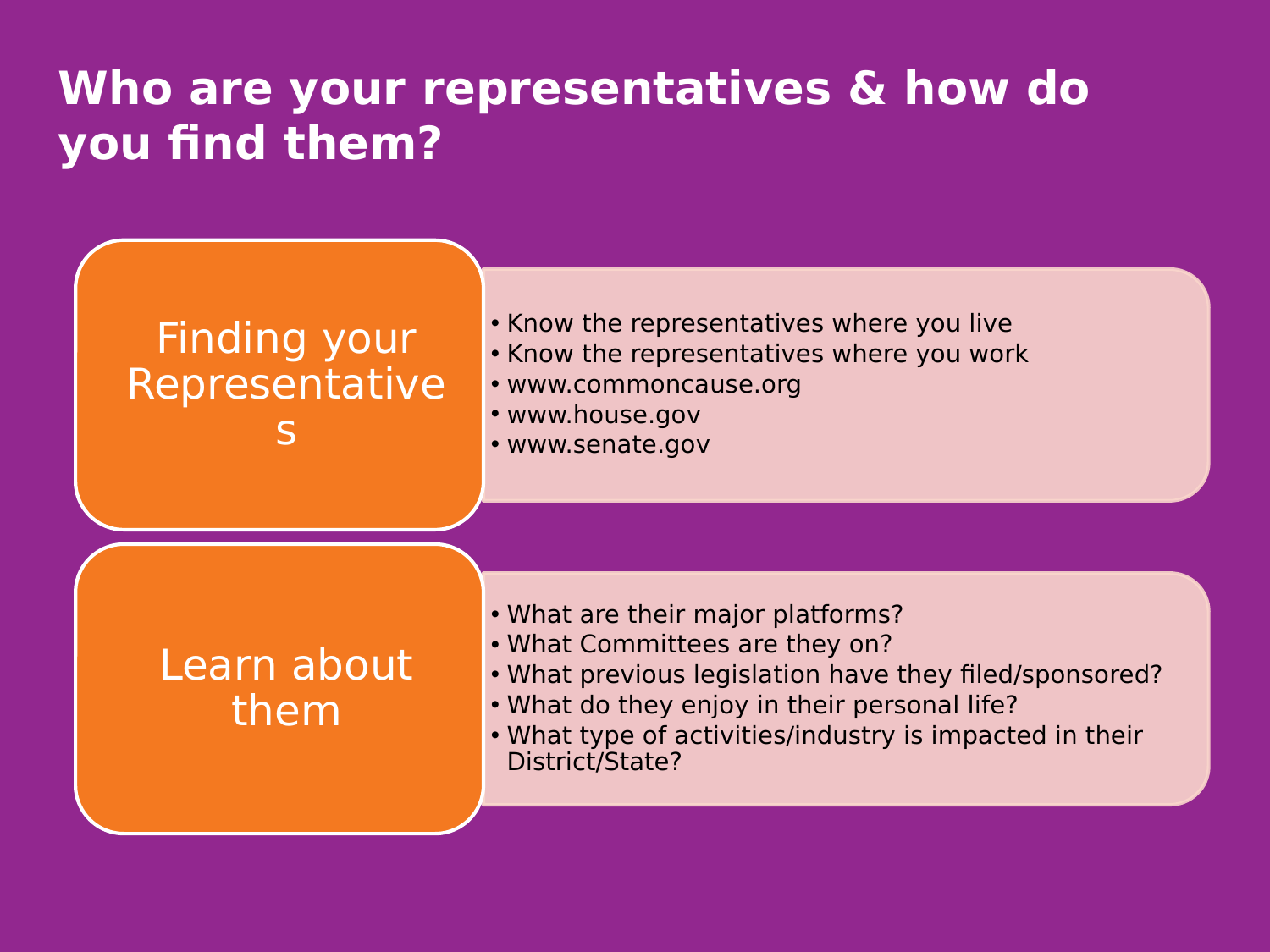

# Who are your representatives & how do you find them?
Know the representatives where you live
Know the representatives where you work
www.commoncause.org
www.house.gov
www.senate.gov
Finding your Representatives
What are their major platforms?
What Committees are they on?
What previous legislation have they filed/sponsored?
What do they enjoy in their personal life?
What type of activities/industry is impacted in their District/State?
Learn about them